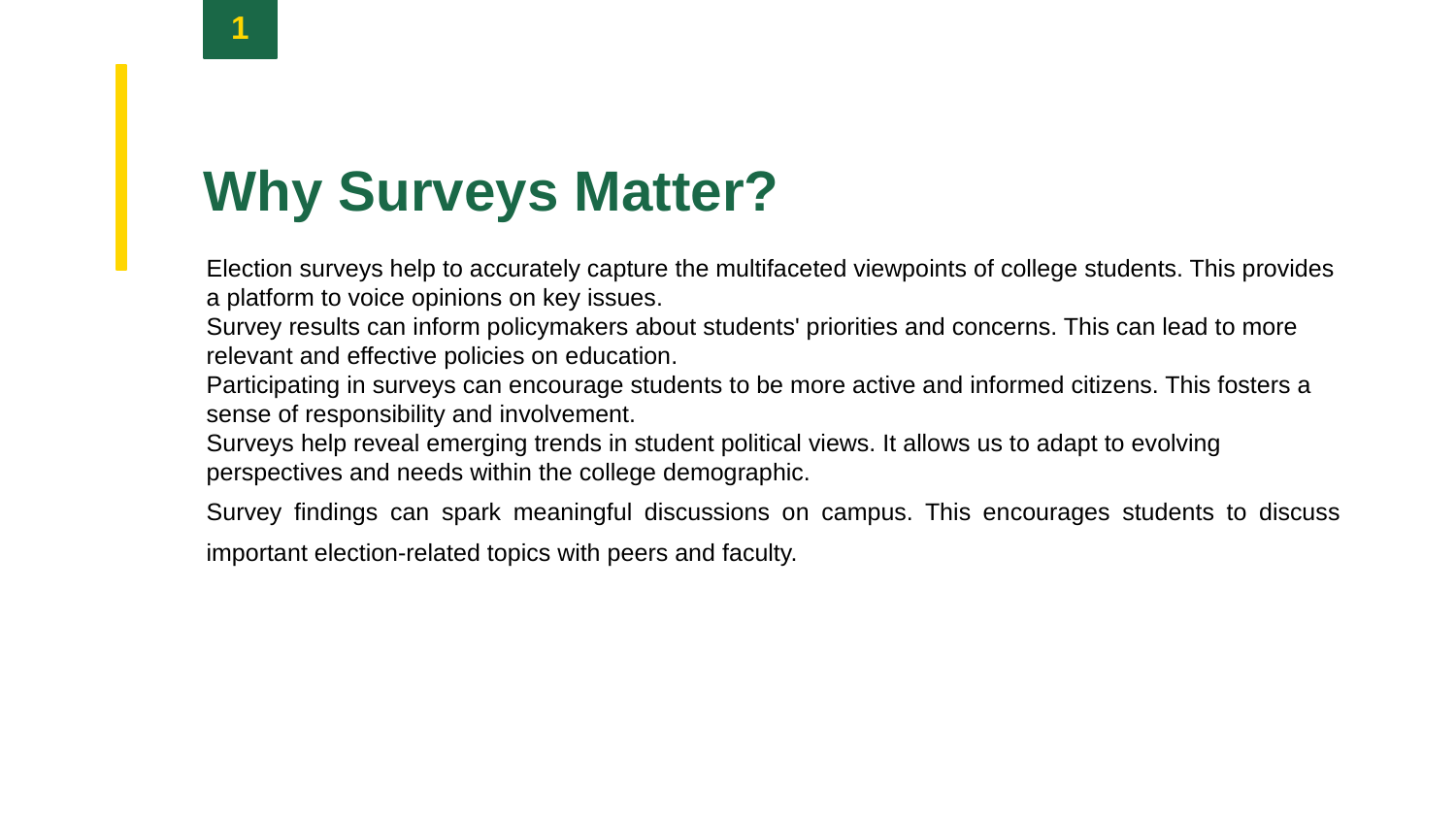

1

Why Surveys Matter?
Election surveys help to accurately capture the multifaceted viewpoints of college students. This provides a platform to voice opinions on key issues.
Survey results can inform policymakers about students' priorities and concerns. This can lead to more relevant and effective policies on education.
Participating in surveys can encourage students to be more active and informed citizens. This fosters a sense of responsibility and involvement.
Surveys help reveal emerging trends in student political views. It allows us to adapt to evolving perspectives and needs within the college demographic.
Survey findings can spark meaningful discussions on campus. This encourages students to discuss important election-related topics with peers and faculty.